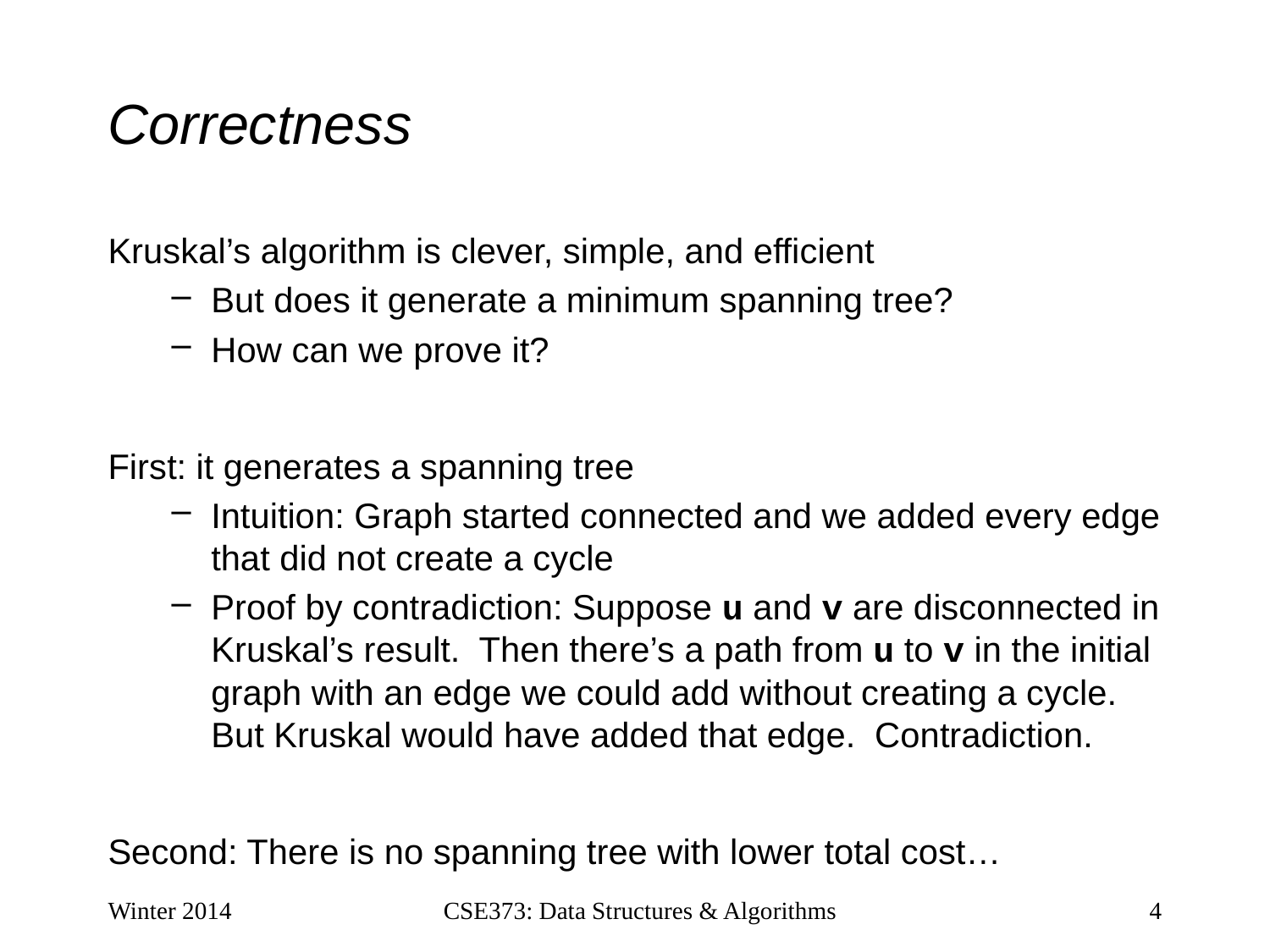

# Correctness
Kruskal’s algorithm is clever, simple, and efficient
But does it generate a minimum spanning tree?
How can we prove it?

First: it generates a spanning tree
Intuition: Graph started connected and we added every edge that did not create a cycle
Proof by contradiction: Suppose u and v are disconnected in Kruskal’s result.  Then there’s a path from u to v in the initial graph with an edge we could add without creating a cycle.  But Kruskal would have added that edge.  Contradiction.

Second: There is no spanning tree with lower total cost…
Winter 2014
CSE373: Data Structures & Algorithms
4